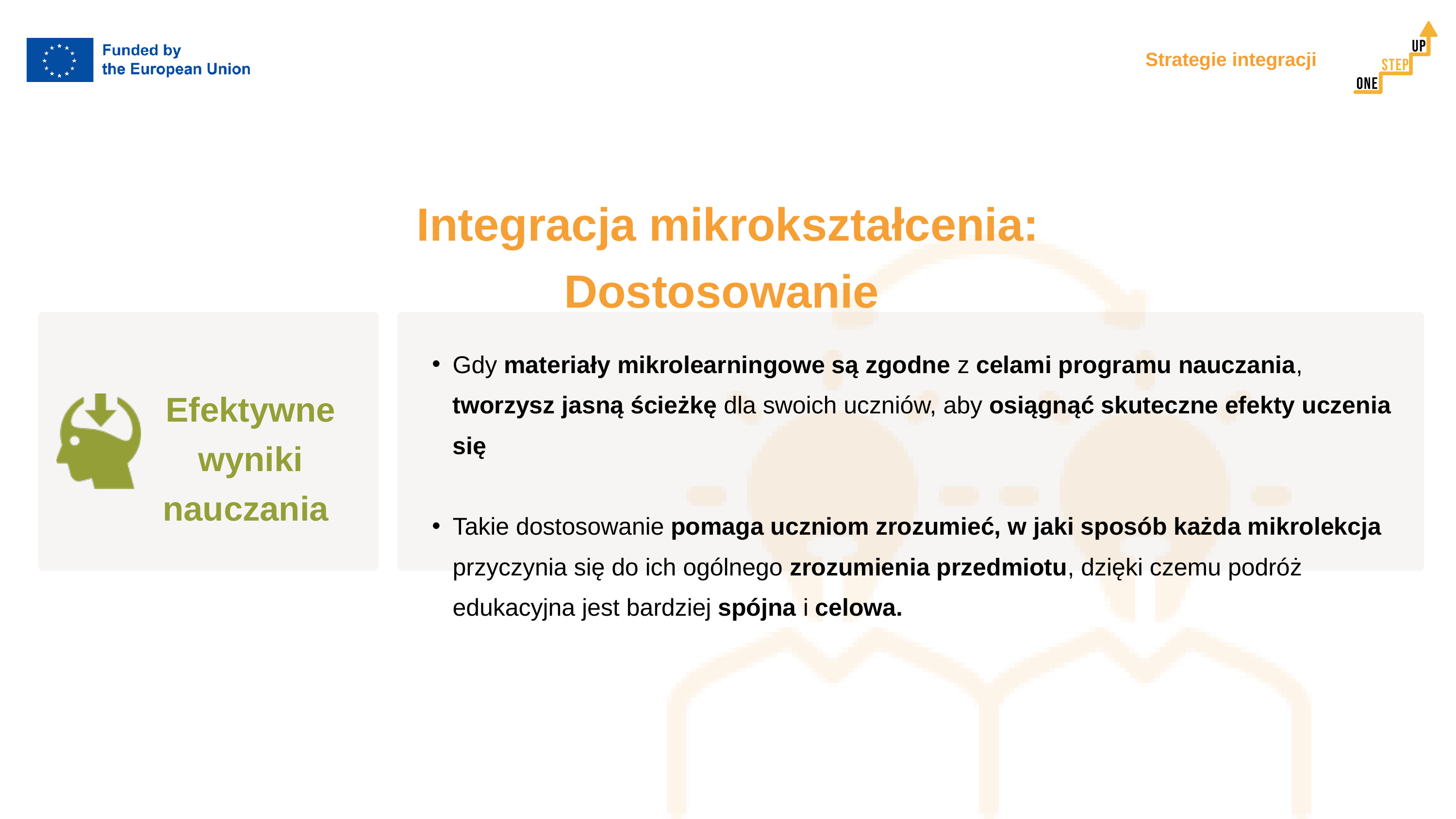

Strategie integracji
Integracja mikrokształcenia: Dostosowanie

Gdy materiały mikrolearningowe są zgodne z celami programu nauczania, tworzysz jasną ścieżkę dla swoich uczniów, aby osiągnąć skuteczne efekty uczenia się

Takie dostosowanie pomaga uczniom zrozumieć, w jaki sposób każda mikrolekcja przyczynia się do ich ogólnego zrozumienia przedmiotu, dzięki czemu podróż edukacyjna jest bardziej spójna i celowa.

Efektywne wyniki nauczania